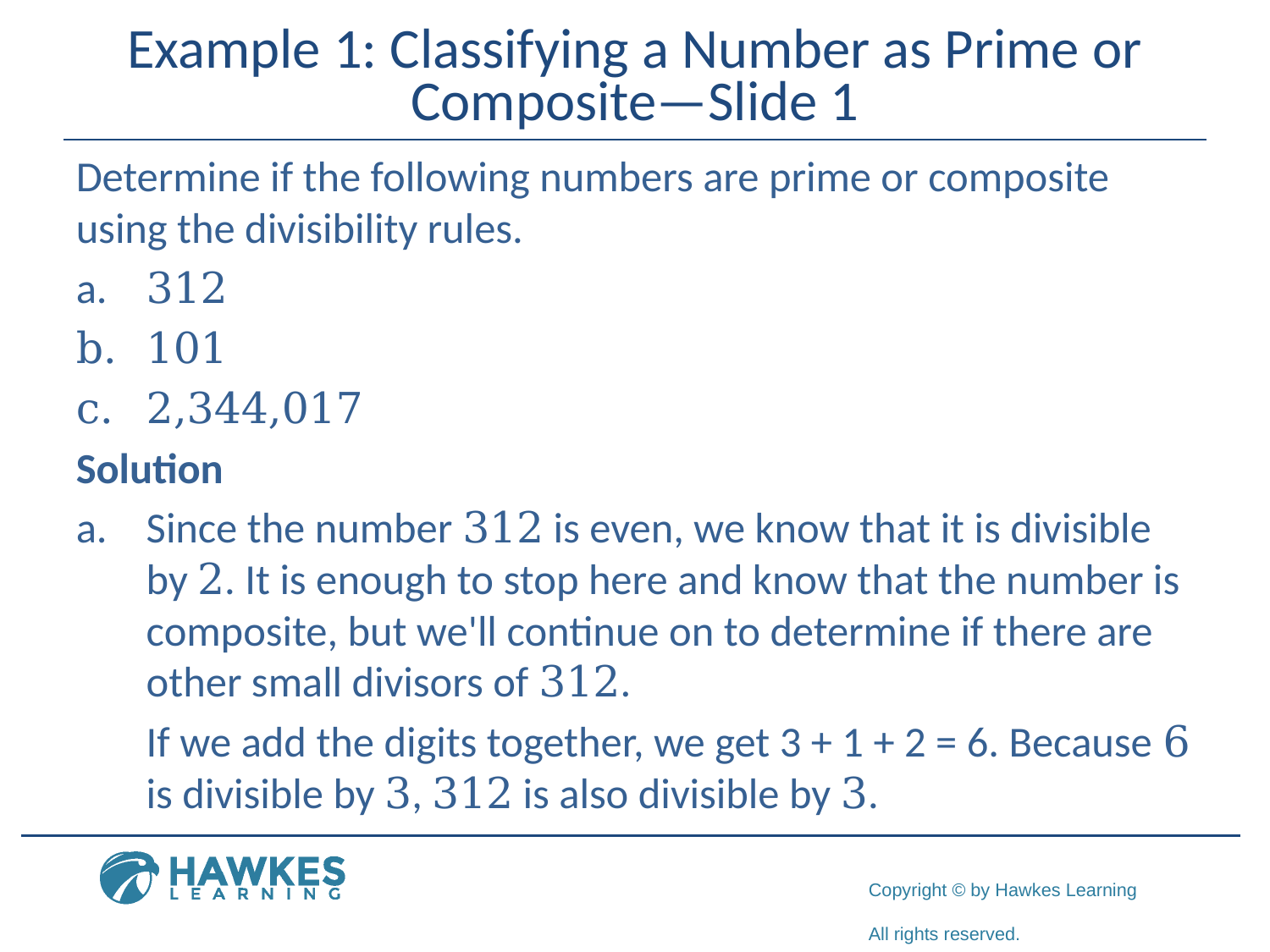

# Example 1: Classifying a Number as Prime or Composite—Slide 1
Determine if the following numbers are prime or composite using the divisibility rules.
a.	​312
b.	101
c.	2,344,017
Solution
a.	Since the number 312 is even, we know that it is divisible by 2. It is enough to stop here and know that the number is composite, but we'll continue on to determine if there are other small divisors of 312.
If we add the digits together, we get 3 + 1 + 2 = 6. Because 6 is divisible by 3, 312 is also divisible by 3.